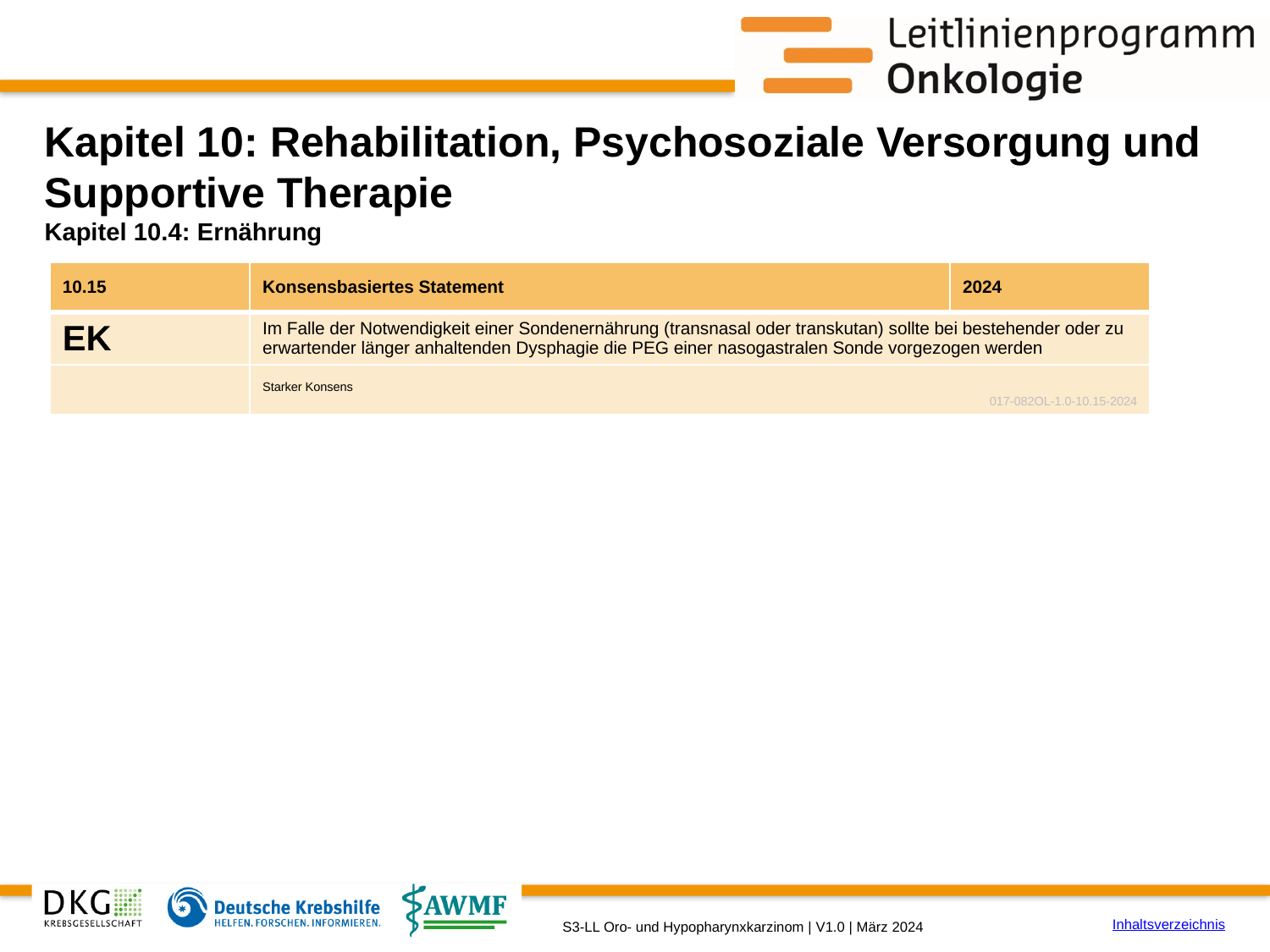

# Kapitel 10: Rehabilitation, Psychosoziale Versorgung und Supportive Therapie
Kapitel 10.4: Ernährung
| 10.15 | Konsensbasiertes Statement | 2024 |
| --- | --- | --- |
| EK | Im Falle der Notwendigkeit einer Sondenernährung (transnasal oder transkutan) sollte bei bestehender oder zu erwartender länger anhaltenden Dysphagie die PEG einer nasogastralen Sonde vorgezogen werden |  |
|  | Starker Konsens 017-082OL-1.0-10.15-2024 |  |
Inhaltsverzeichnis
S3-LL Oro- und Hypopharynxkarzinom | V1.0 | März 2024